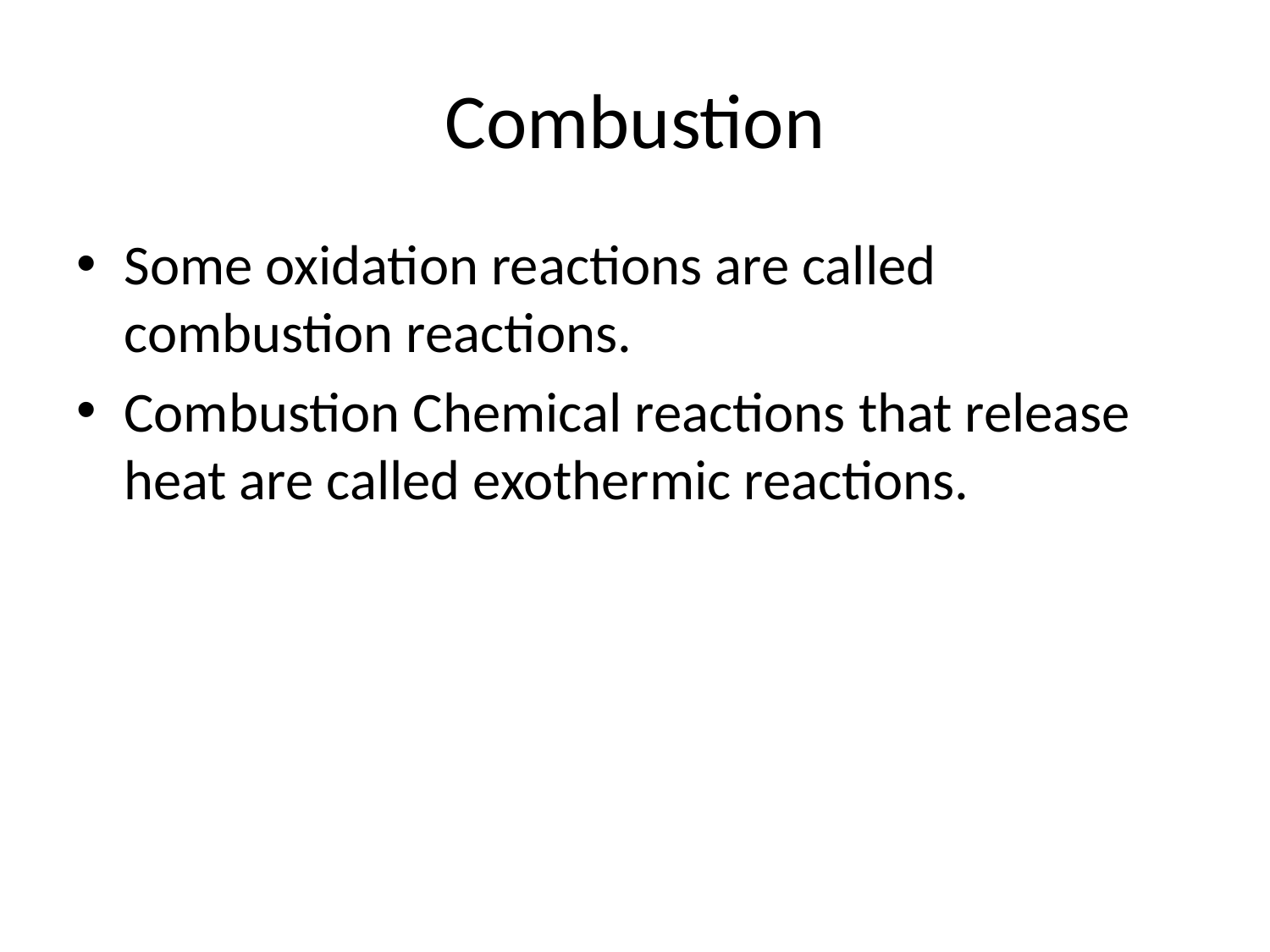

# Combustion
Some oxidation reactions are called combustion reactions.
Combustion Chemical reactions that release heat are called exothermic reactions.